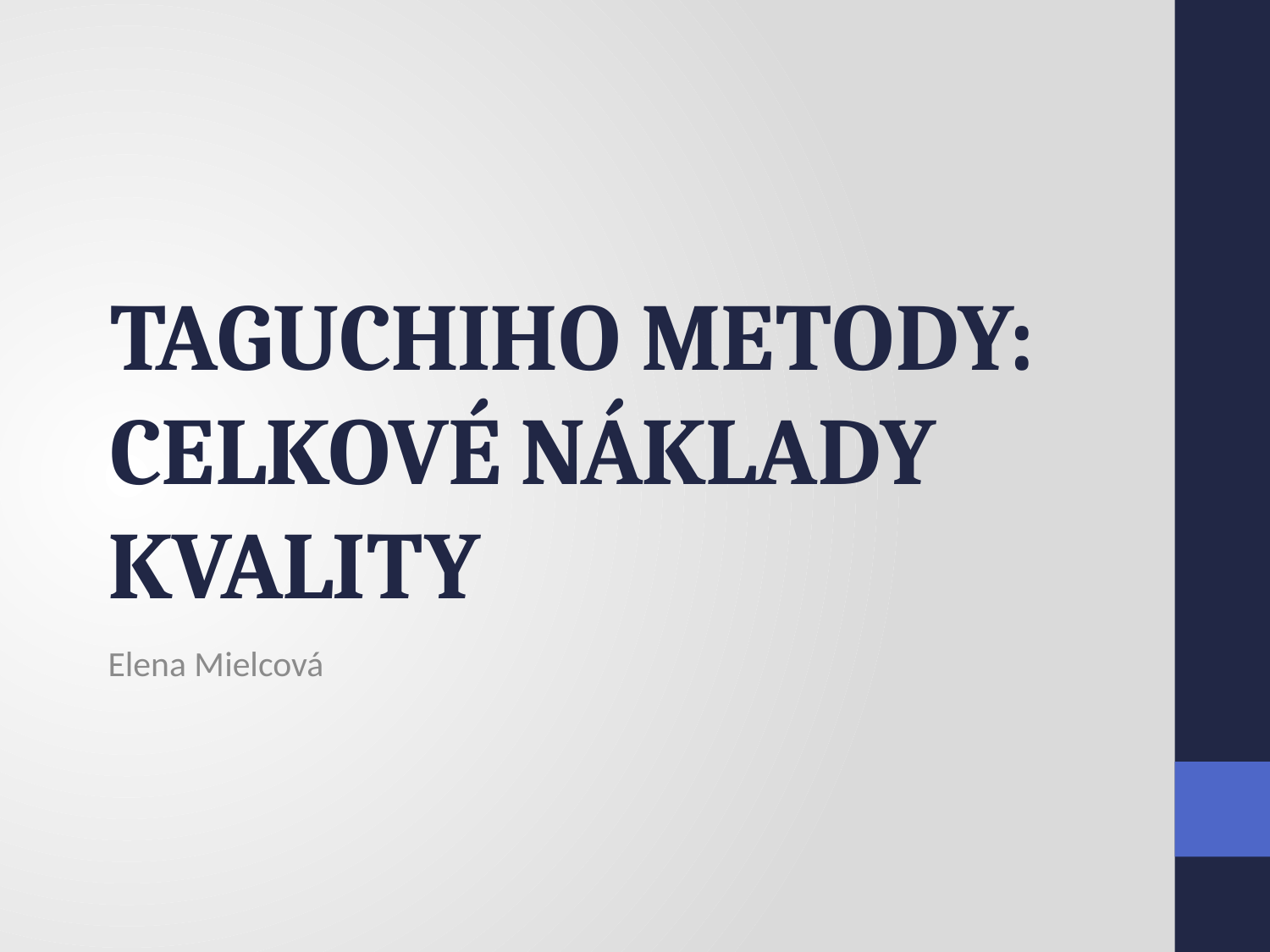

# TAGUCHIHO METODY: CELKOVÉ NÁKLADY KVALITY
Elena Mielcová